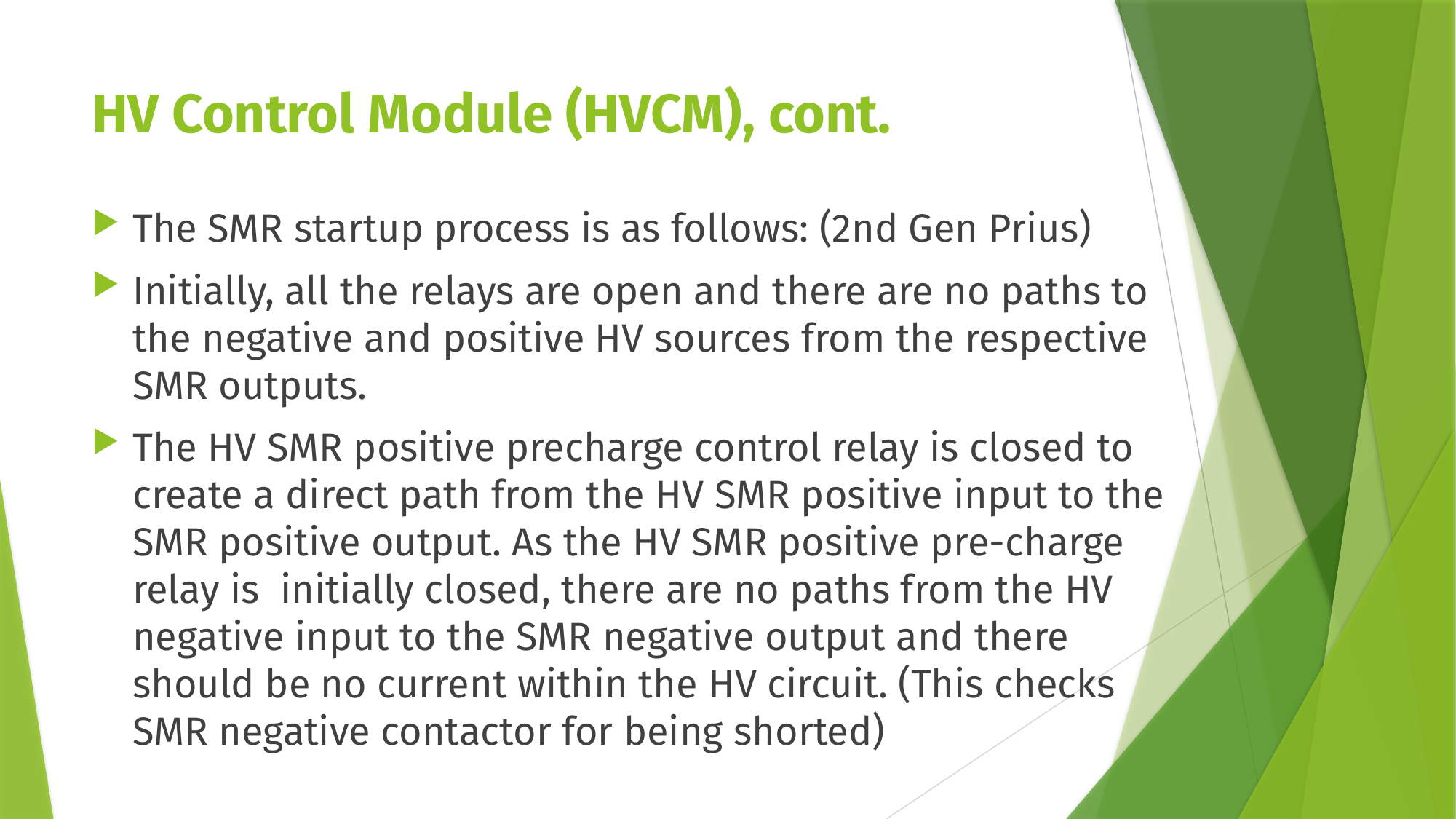

# HV Control Module (HVCM), cont.
The SMR startup process is as follows: (2nd Gen Prius)
Initially, all the relays are open and there are no paths to the negative and positive HV sources from the respective SMR outputs.
The HV SMR positive precharge control relay is closed to create a direct path from the HV SMR positive input to the SMR positive output. As the HV SMR positive pre-charge relay is  initially closed, there are no paths from the HV negative input to the SMR negative output and there should be no current within the HV circuit. (This checks SMR negative contactor for being shorted)